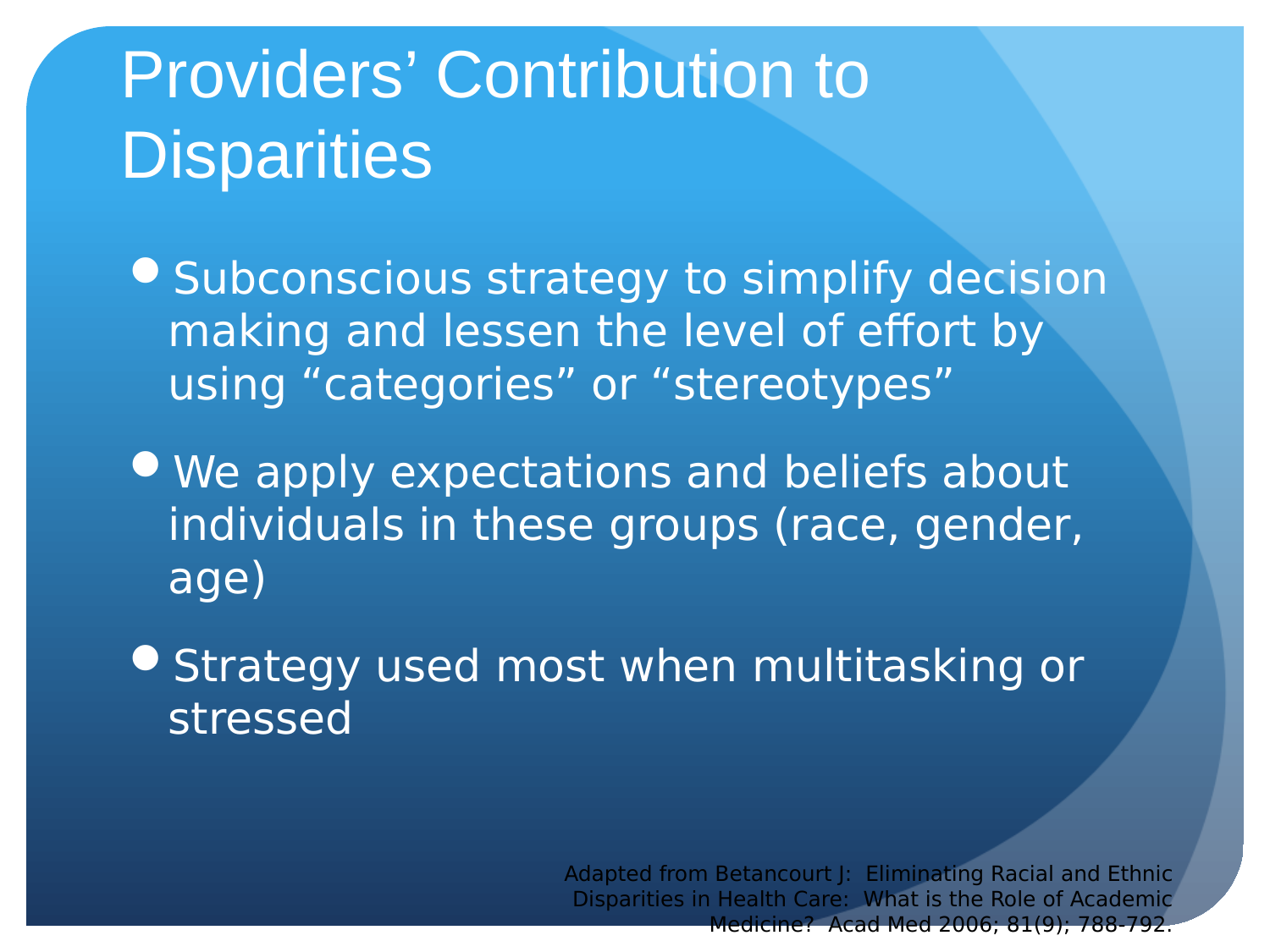

# Providers’ Contribution to Disparities
Subconscious strategy to simplify decision making and lessen the level of effort by using “categories” or “stereotypes”
We apply expectations and beliefs about individuals in these groups (race, gender, age)
Strategy used most when multitasking or stressed
Adapted from Betancourt J:  Eliminating Racial and Ethnic Disparities in Health Care:  What is the Role of Academic Medicine?  Acad Med 2006; 81(9); 788-792.